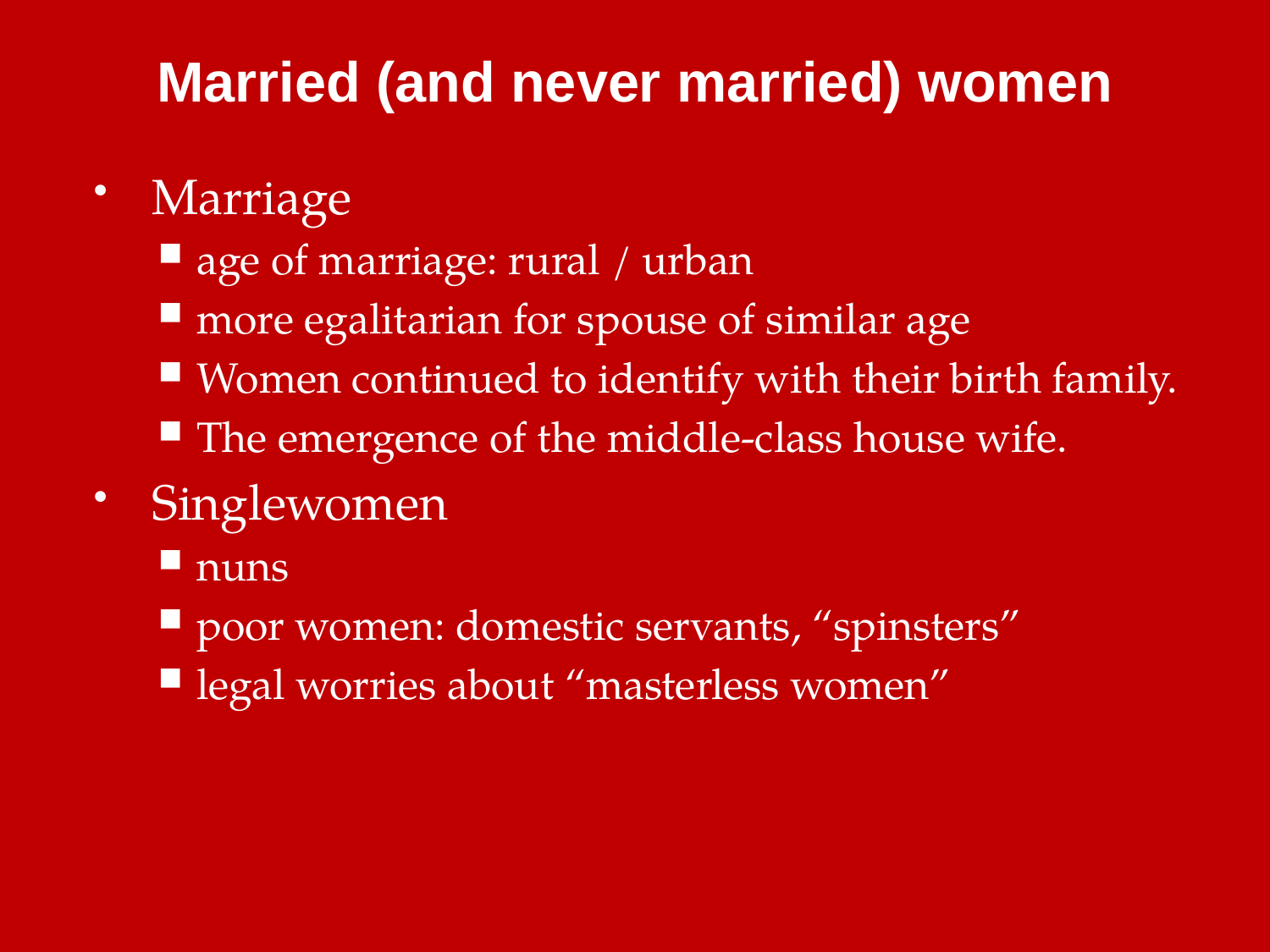

# Married (and never married) women
Marriage
age of marriage: rural / urban
more egalitarian for spouse of similar age
Women continued to identify with their birth family.
The emergence of the middle-class house wife.
Singlewomen
nuns
poor women: domestic servants, “spinsters”
legal worries about “masterless women”